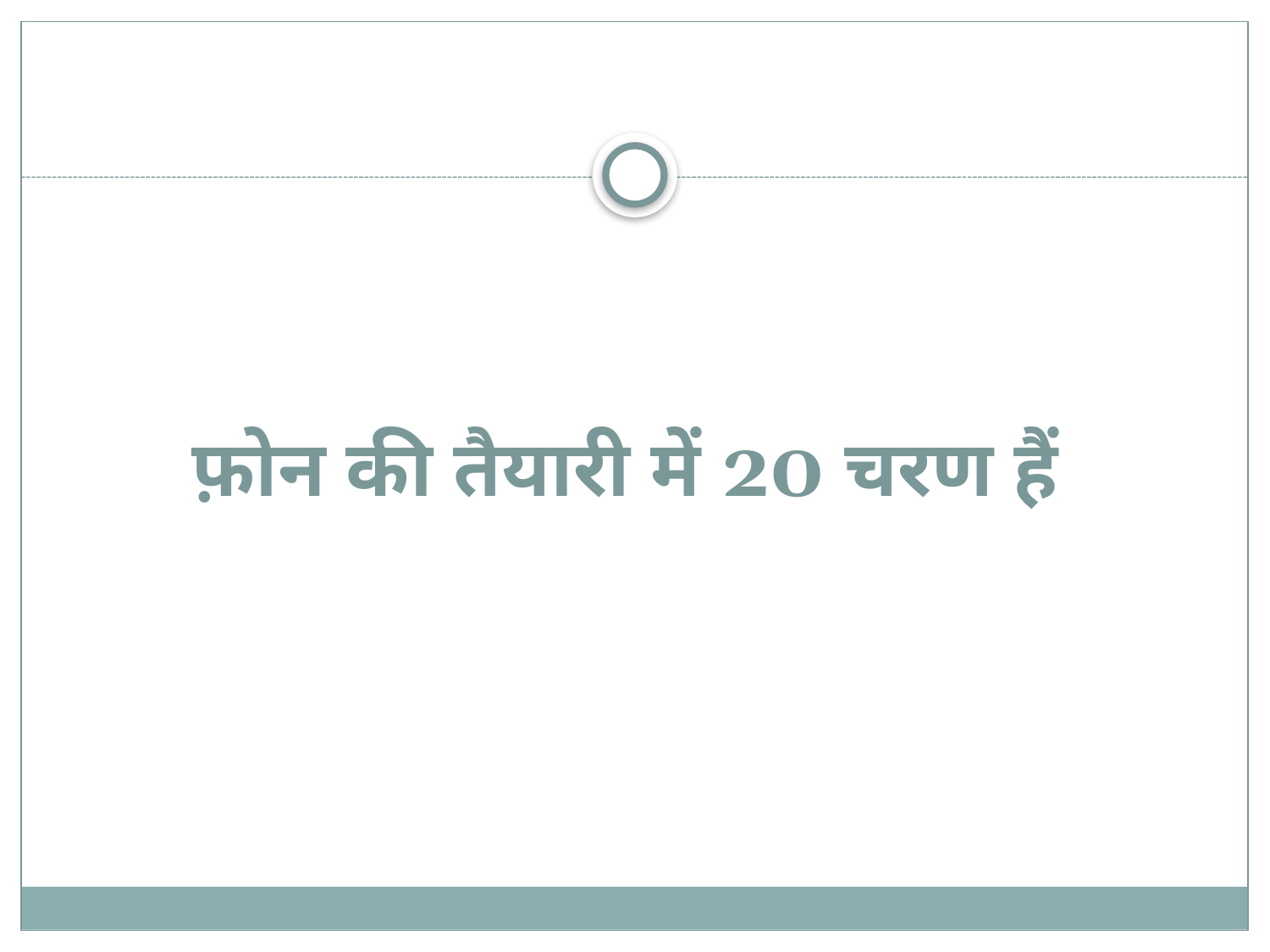

# फ़ोन की तैयारी में 20 चरण हैं